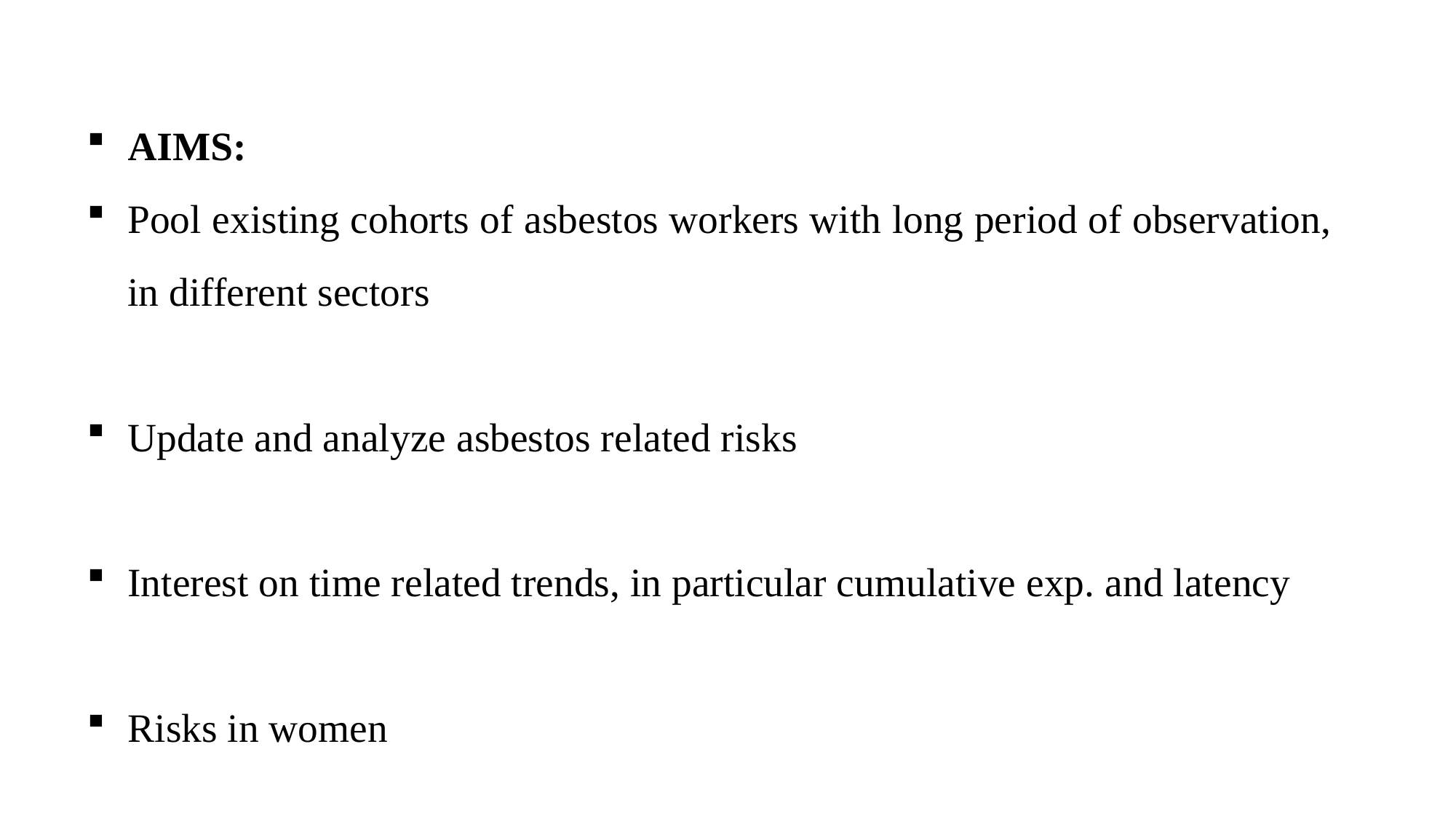

AIMS:
Pool existing cohorts of asbestos workers with long period of observation, in different sectors

Update and analyze asbestos related risks

Interest on time related trends, in particular cumulative exp. and latency

Risks in women